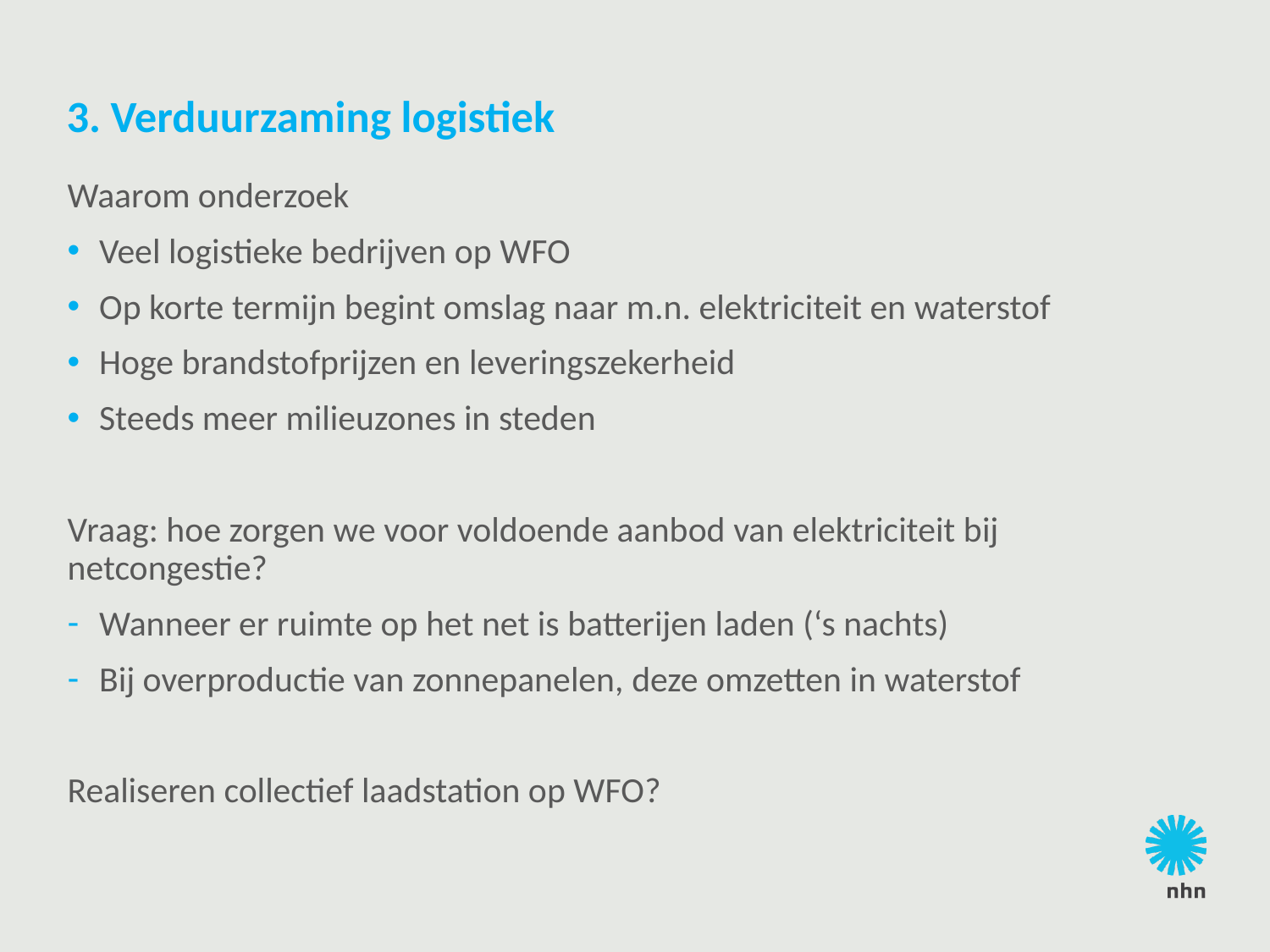

# 3. Verduurzaming logistiek
Waarom onderzoek
Veel logistieke bedrijven op WFO
Op korte termijn begint omslag naar m.n. elektriciteit en waterstof
Hoge brandstofprijzen en leveringszekerheid
Steeds meer milieuzones in steden

Vraag: hoe zorgen we voor voldoende aanbod van elektriciteit bij netcongestie?
Wanneer er ruimte op het net is batterijen laden (‘s nachts)
Bij overproductie van zonnepanelen, deze omzetten in waterstof

Realiseren collectief laadstation op WFO?